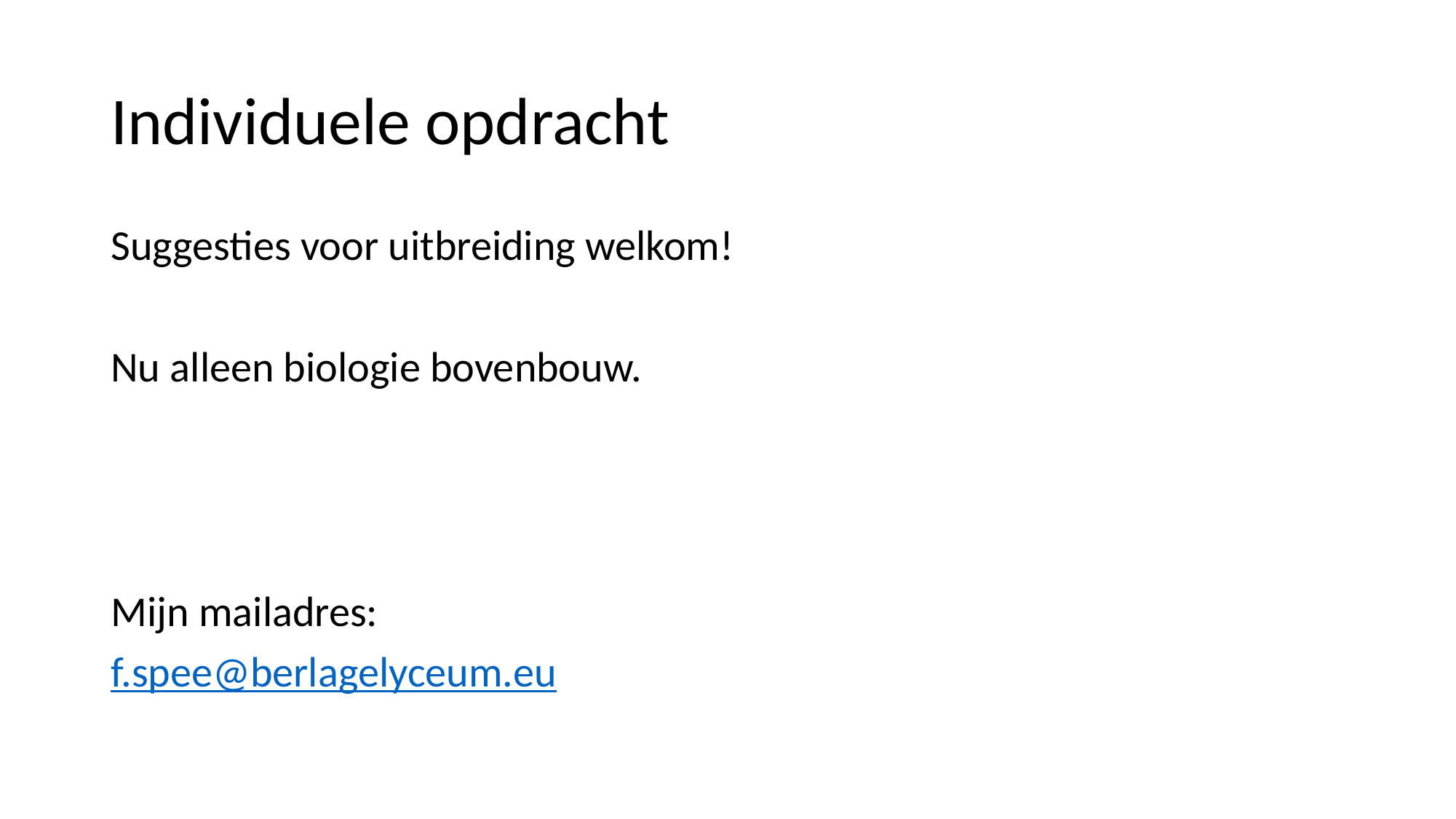

# Individuele opdracht
Suggesties voor uitbreiding welkom!

Nu alleen biologie bovenbouw.

Mijn mailadres:
f.spee@berlagelyceum.eu